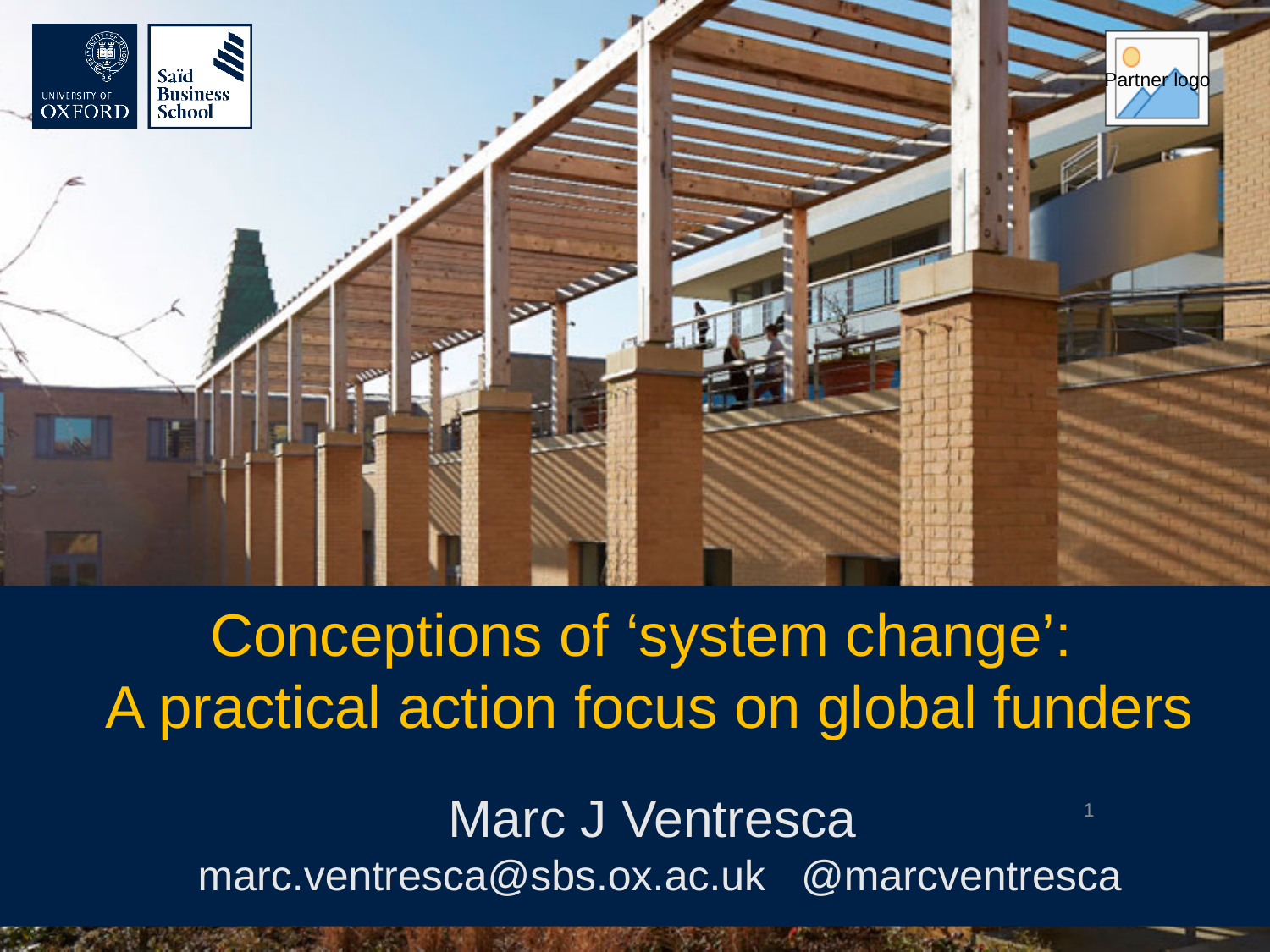

Impact
# Conceptions of ‘system change’: A practical action focus on global funders
Marc J Ventresca
marc.ventresca@sbs.ox.ac.uk   @marcventresca
1